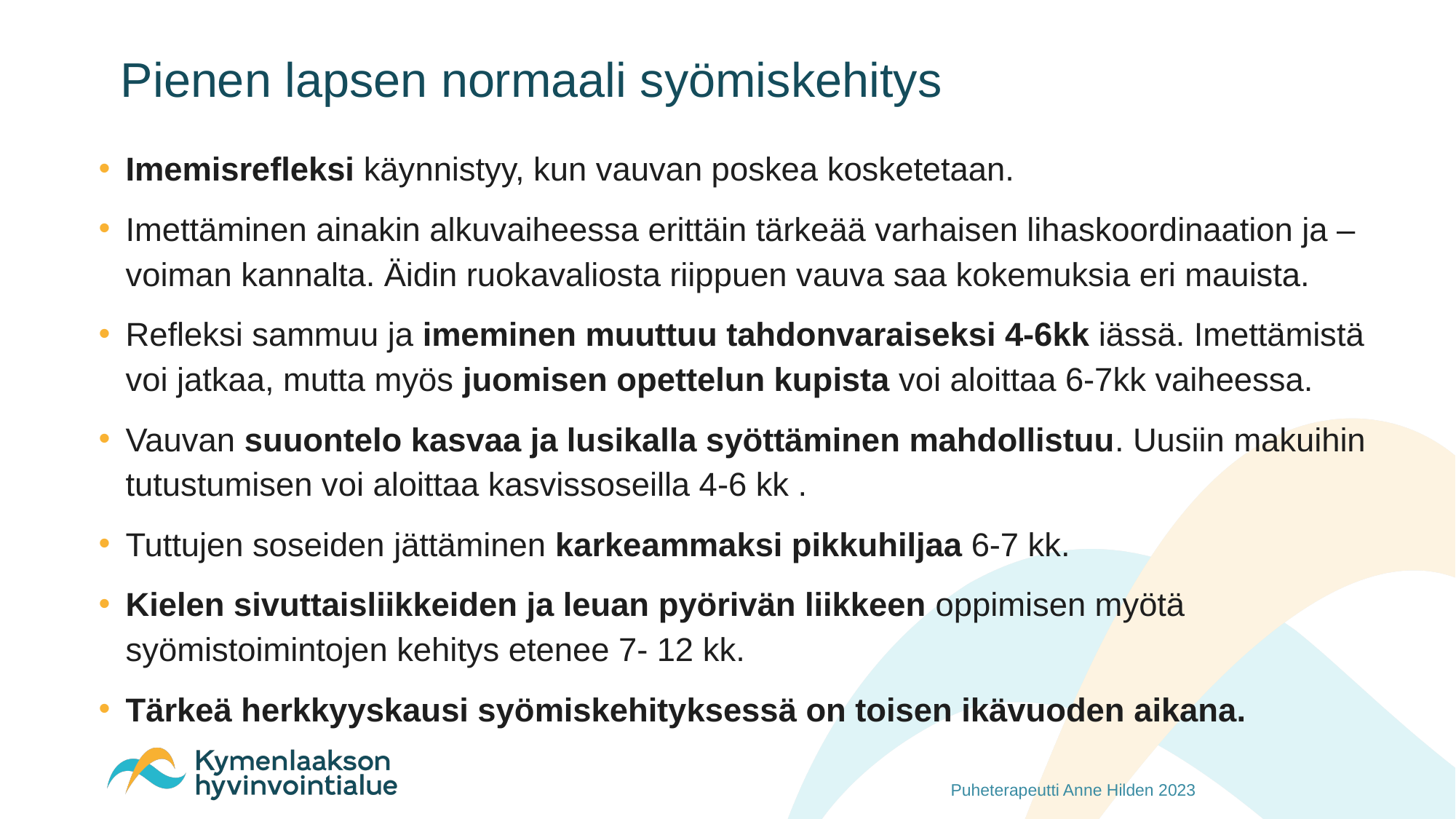

# Pienen lapsen normaali syömiskehitys
Imemisrefleksi käynnistyy, kun vauvan poskea kosketetaan.
Imettäminen ainakin alkuvaiheessa erittäin tärkeää varhaisen lihaskoordinaation ja –voiman kannalta. Äidin ruokavaliosta riippuen vauva saa kokemuksia eri mauista.
Refleksi sammuu ja imeminen muuttuu tahdonvaraiseksi 4-6kk iässä. Imettämistä voi jatkaa, mutta myös juomisen opettelun kupista voi aloittaa 6-7kk vaiheessa.
Vauvan suuontelo kasvaa ja lusikalla syöttäminen mahdollistuu. Uusiin makuihin tutustumisen voi aloittaa kasvissoseilla 4-6 kk .
Tuttujen soseiden jättäminen karkeammaksi pikkuhiljaa 6-7 kk.
Kielen sivuttaisliikkeiden ja leuan pyörivän liikkeen oppimisen myötä syömistoimintojen kehitys etenee 7- 12 kk.
Tärkeä herkkyyskausi syömiskehityksessä on toisen ikävuoden aikana.
Puheterapeutti Anne Hilden 2023